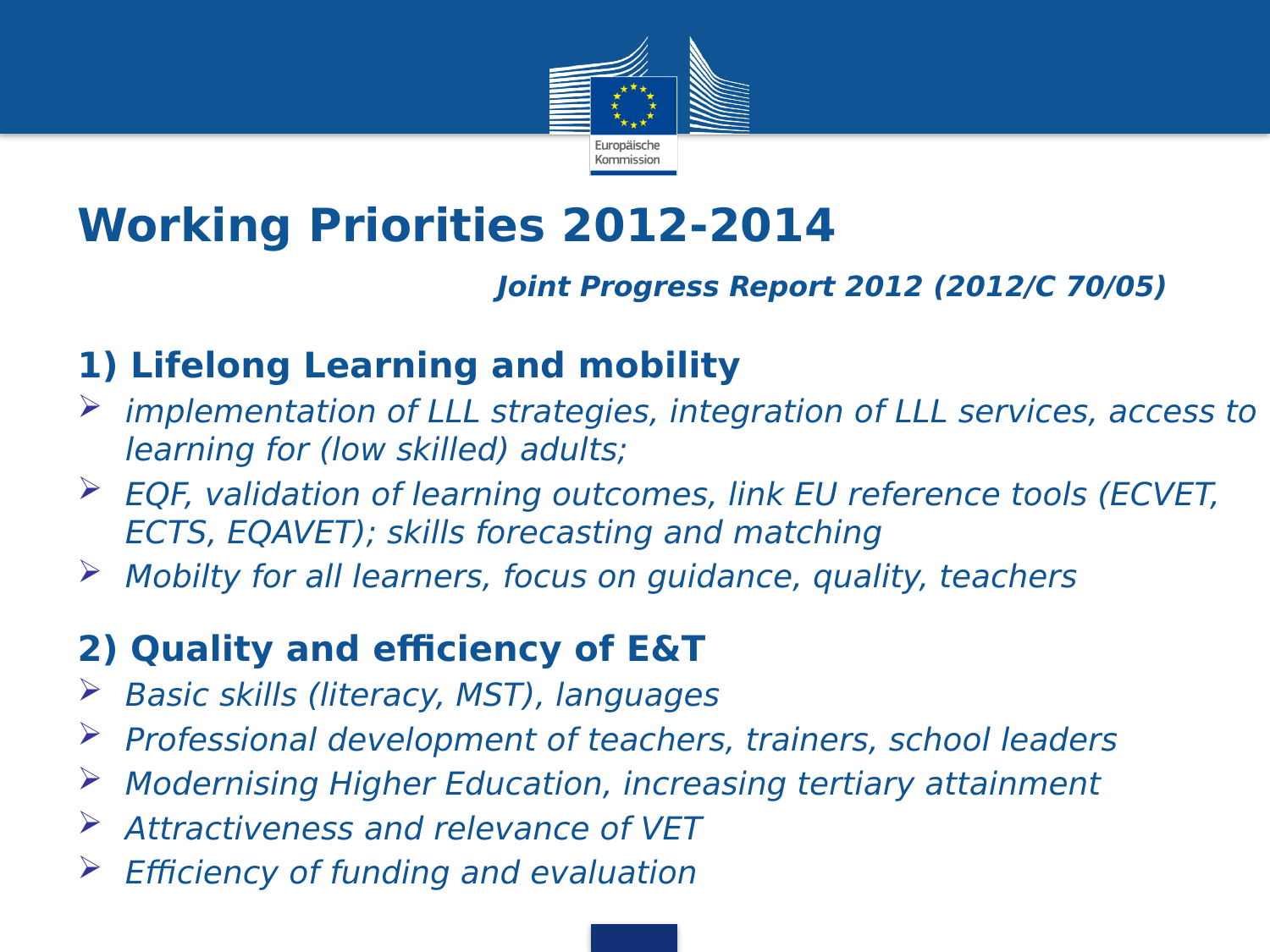

# Working Priorities 2012-2014 Joint Progress Report 2012 (2012/C 70/05)

1) Lifelong Learning and mobility
implementation of LLL strategies, integration of LLL services, access to learning for (low skilled) adults;
EQF, validation of learning outcomes, link EU reference tools (ECVET, ECTS, EQAVET); skills forecasting and matching
Mobilty for all learners, focus on guidance, quality, teachers

2) Quality and efficiency of E&T
Basic skills (literacy, MST), languages
Professional development of teachers, trainers, school leaders
Modernising Higher Education, increasing tertiary attainment
Attractiveness and relevance of VET
Efficiency of funding and evaluation